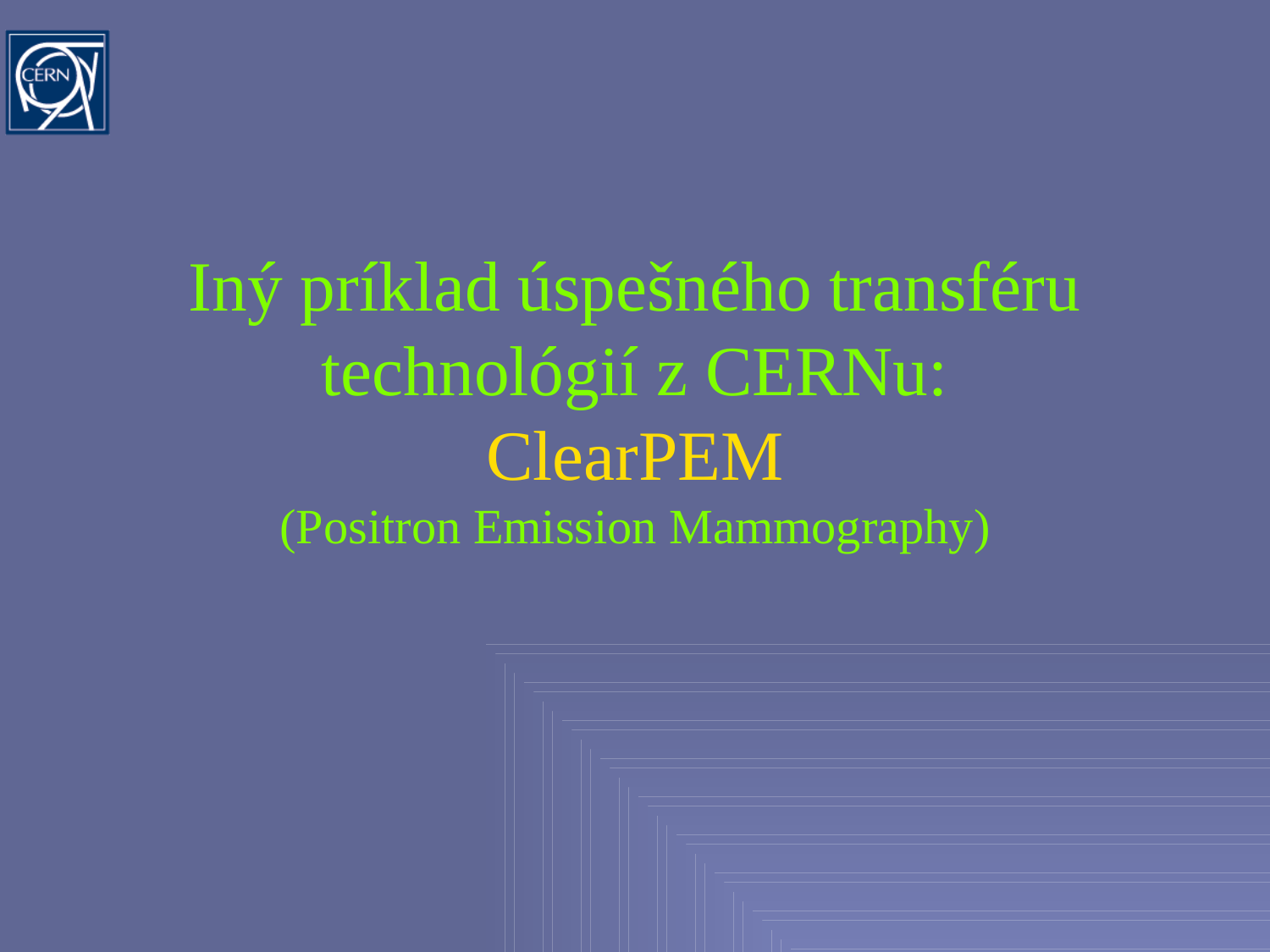

# Iný príklad úspešného transféru technológií z CERNu: ClearPEM (Positron Emission Mammography)